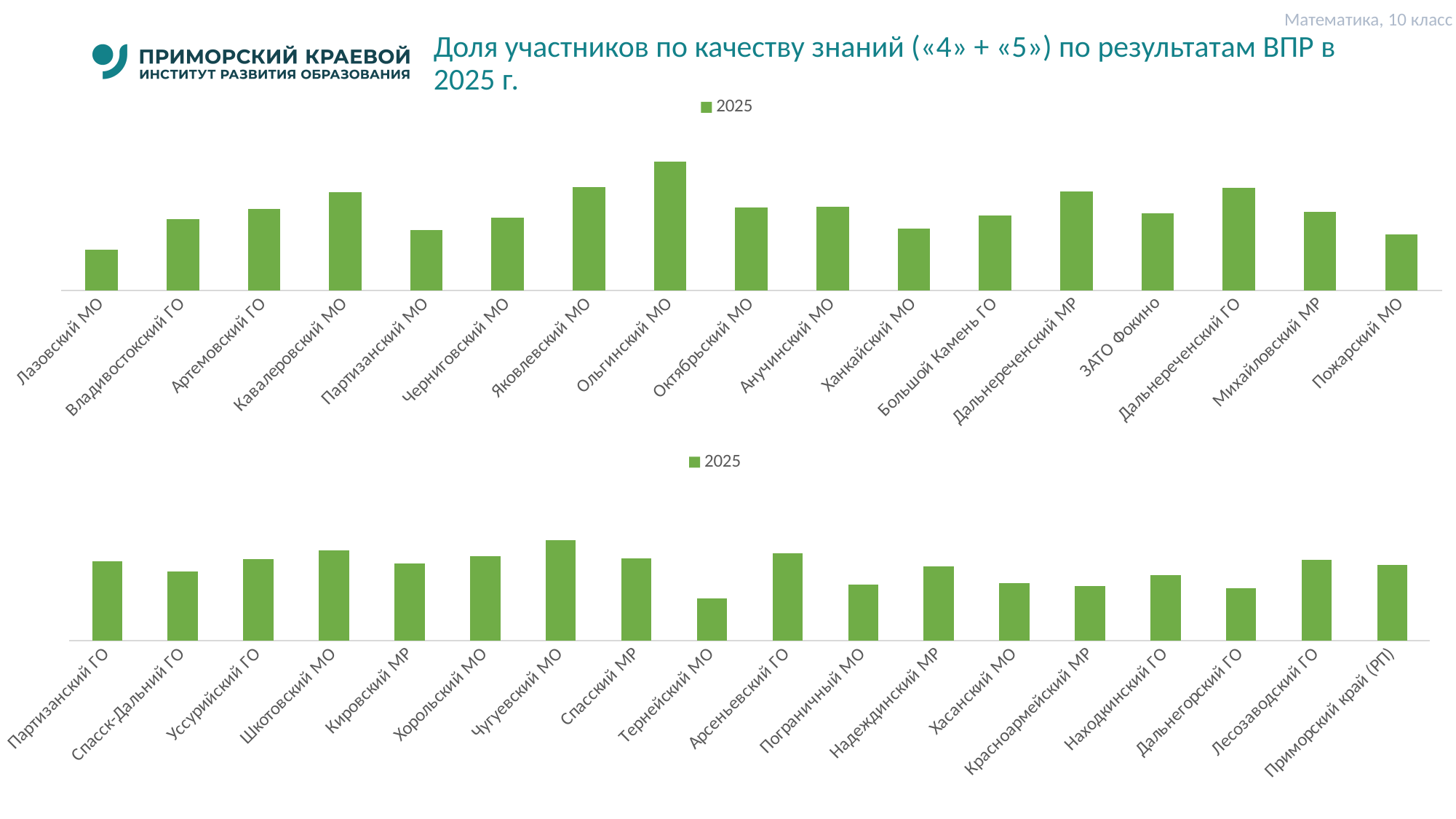

Математика, 10 класс
# Доля участников по качеству знаний («4» + «5») по результатам ВПР в  2025 г.

### Chart

| Category | 2025 |
|---|---|
| Лазовский МО | 24.32 |
| Владивостокский ГО | 42.5 |
| Артемовский ГО | 48.370000000000005 |
| Кавалеровский МО | 58.33 |
| Партизанский МО | 35.82 |
| Черниговский МО | 43.120000000000005 |
| Яковлевский МО | 61.7 |
| Ольгинский МО | 76.67 |
| Октябрьский МО | 49.35 |
| Анучинский МО | 50.0 |
| Ханкайский МО | 36.67 |
| Большой Камень ГО | 44.68 |
| Дальнереченский МР | 58.980000000000004 |
| ЗАТО Фокино | 45.91 |
| Дальнереченский ГО | 60.949999999999996 |
| Михайловский МР | 46.61 |
| Пожарский МО | 33.33 |

### Chart

| Category | 2025 |
|---|---|
| Партизанский ГО | 49.03 |
| Спасск-Дальний ГО | 42.86 |
| Уссурийский ГО | 50.269999999999996 |
| Шкотовский МО | 55.739999999999995 |
| Кировский МР | 47.82 |
| Хорольский МО | 52.47 |
| Чугуевский МО | 62.36 |
| Спасский МР | 50.980000000000004 |
| Тернейский МО | 26.0 |
| Арсеньевский ГО | 54.209999999999994 |
| Пограничный МО | 34.85 |
| Надеждинский МР | 45.8 |
| Хасанский МО | 35.42 |
| Красноармейский МР | 33.75 |
| Находкинский ГО | 40.76 |
| Дальнегорский ГО | 32.61 |
| Лесозаводский ГО | 50.0 |
| Приморский край (РП) | 46.75 |